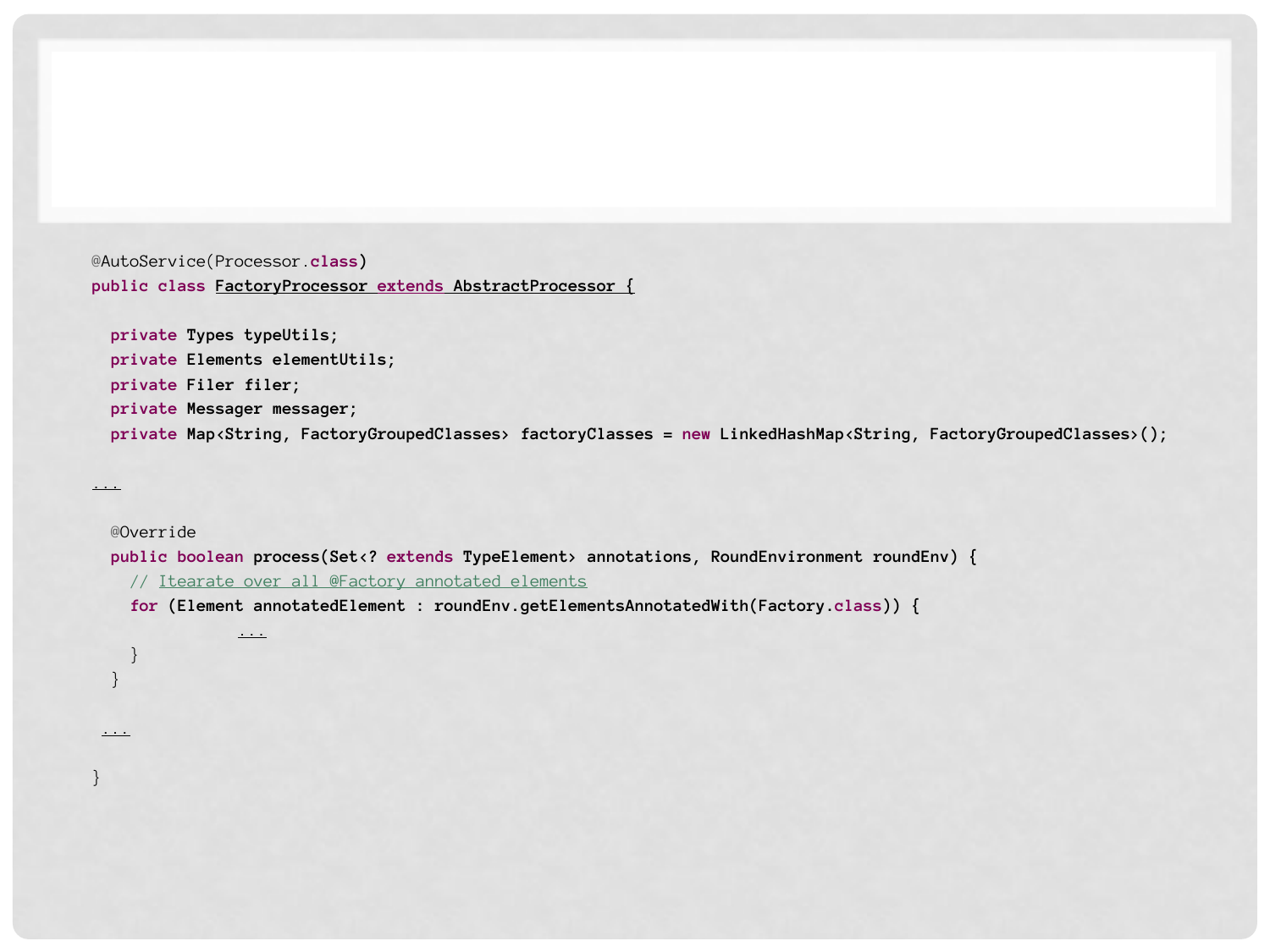

#
@AutoService(Processor.class)
public class FactoryProcessor extends AbstractProcessor {

  private Types typeUtils;
  private Elements elementUtils;
  private Filer filer;
  private Messager messager;
  private Map<String, FactoryGroupedClasses> factoryClasses = new LinkedHashMap<String, FactoryGroupedClasses>();

...

  @Override
  public boolean process(Set<? extends TypeElement> annotations, RoundEnvironment roundEnv) {
    // Itearate over all @Factory annotated elements
    for (Element annotatedElement : roundEnv.getElementsAnnotatedWith(Factory.class)) {
	  ...
    }
  }

 ...

}